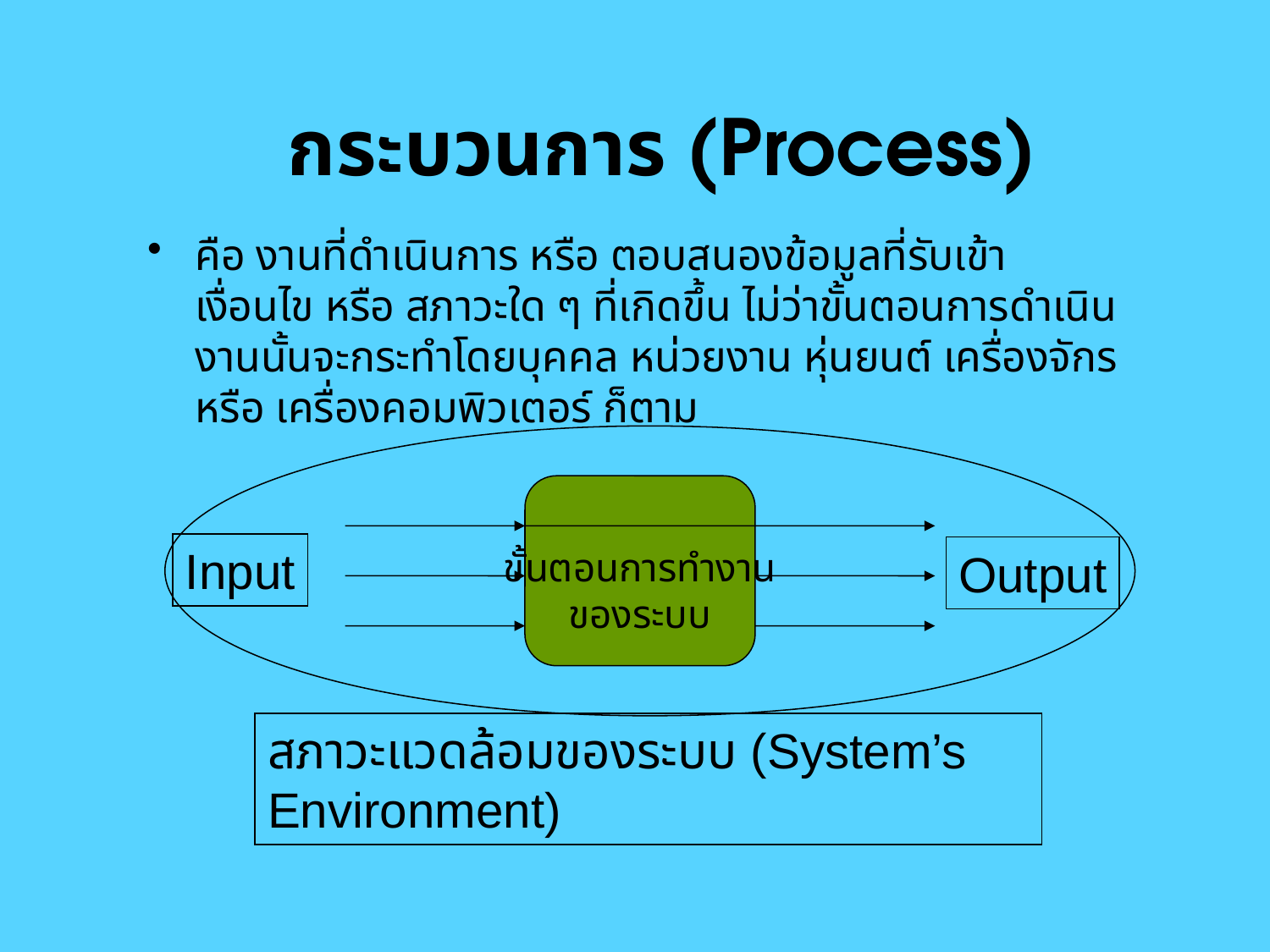

# กระบวนการ (Process)
คือ งานที่ดำเนินการ หรือ ตอบสนองข้อมูลที่รับเข้า เงื่อนไข หรือ สภาวะใด ๆ ที่เกิดขึ้น ไม่ว่าขั้นตอนการดำเนินงานนั้นจะกระทำโดยบุคคล หน่วยงาน หุ่นยนต์ เครื่องจักร หรือ เครื่องคอมพิวเตอร์ ก็ตาม

ขั้นตอนการทำงาน
ของระบบ

Input
Output

สภาวะแวดล้อมของระบบ (System’s Environment)